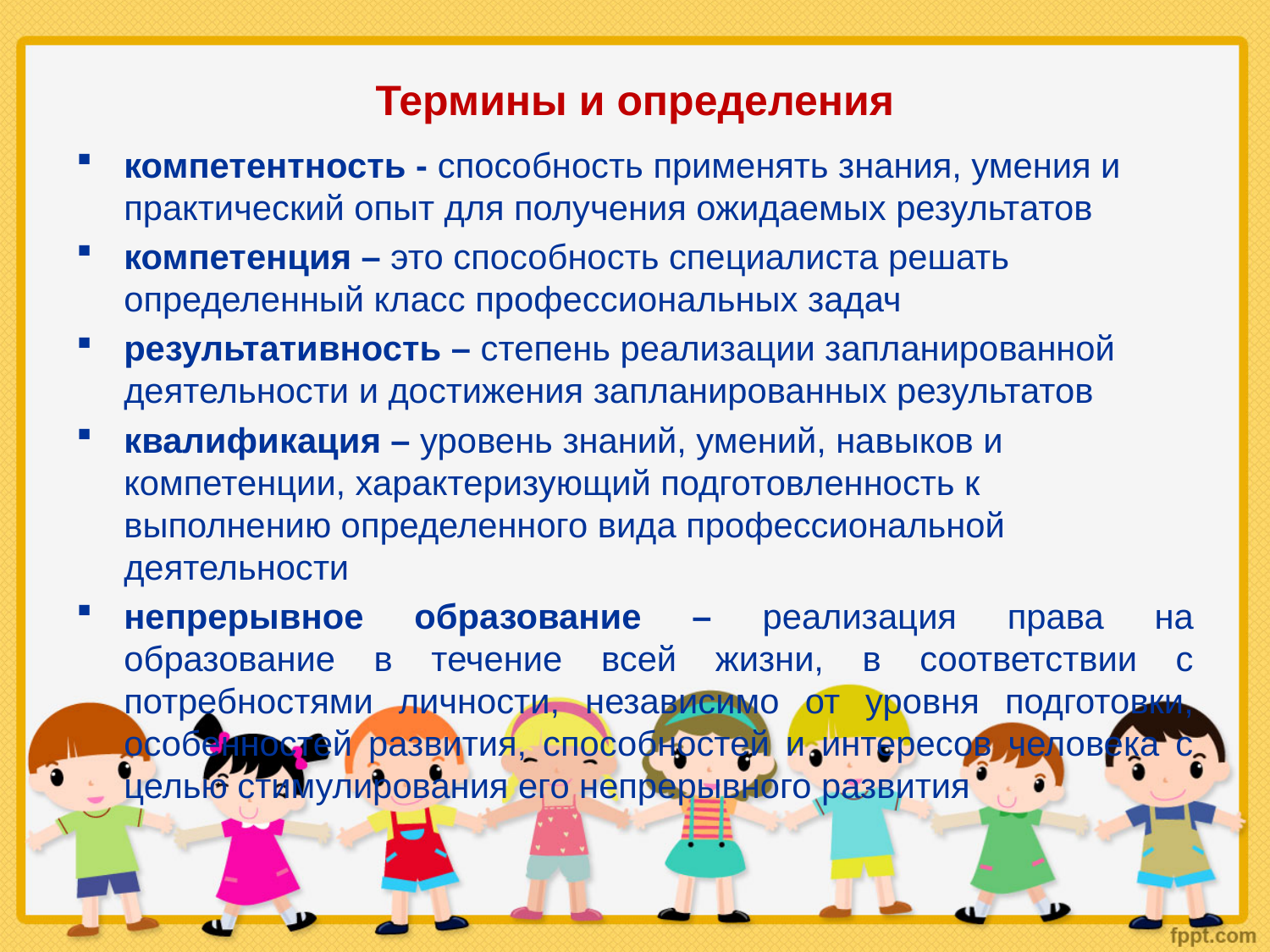

# Термины и определения
компетентность - способность применять знания, умения и практический опыт для получения ожидаемых результатов
компетенция – это способность специалиста решать определенный класс профессиональных задач
результативность – степень реализации запланированной деятельности и достижения запланированных результатов
квалификация – уровень знаний, умений, навыков и компетенции, характеризующий подготовленность к выполнению определенного вида профессиональной деятельности
непрерывное образование – реализация права на образование в течение всей жизни, в соответствии с потребностями личности, независимо от уровня подготовки, особенностей развития, способностей и интересов человека с целью стимулирования его непрерывного развития